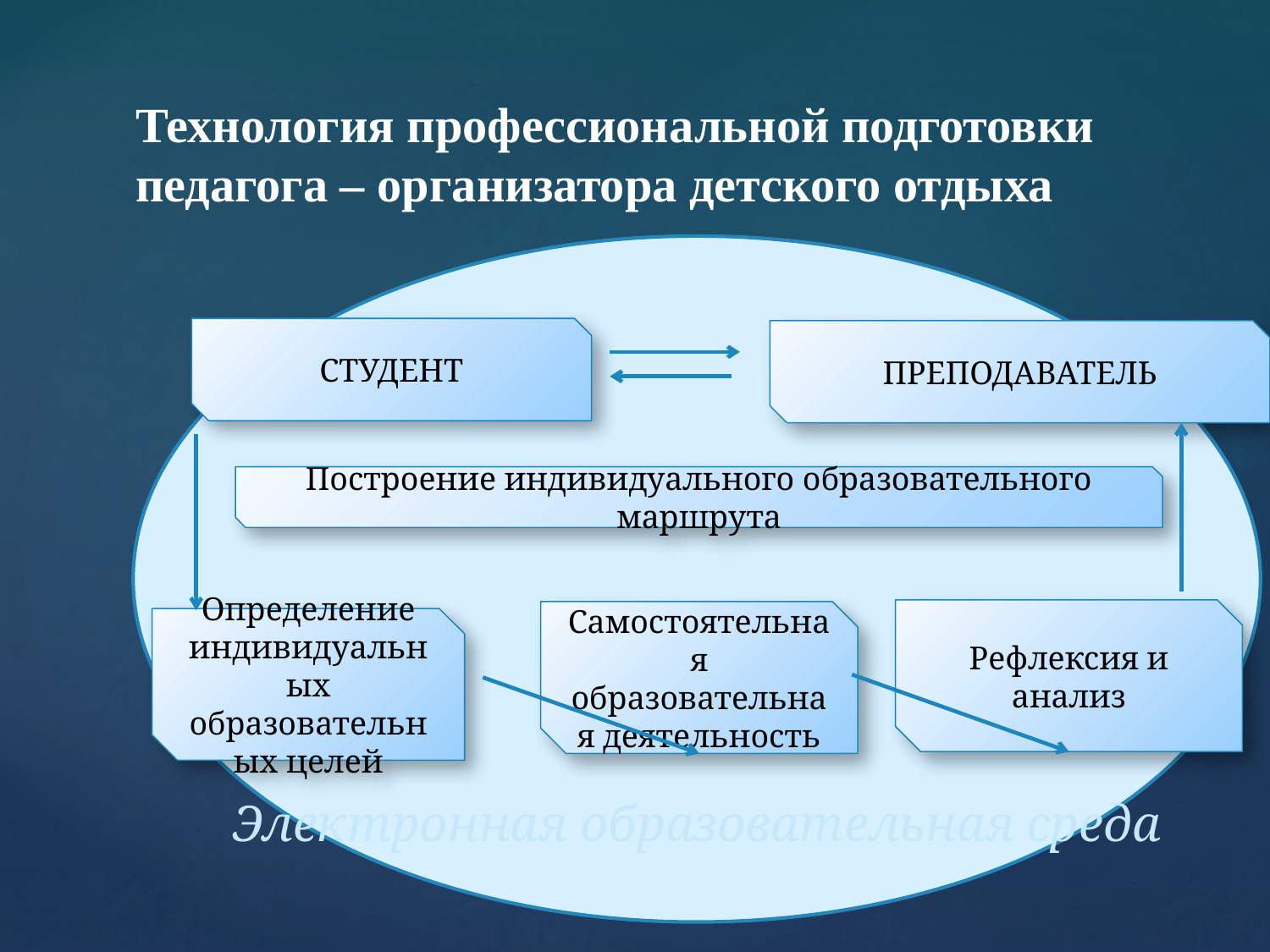

# Технология профессиональной подготовки педагога – организатора детского отдыха

СТУДЕНТ
ПРЕПОДАВАТЕЛЬ
Построение индивидуального образовательного маршрута
Рефлексия и анализ
Самостоятельная образовательная деятельность
Определение индивидуальных образовательных целей
Электронная образовательная среда